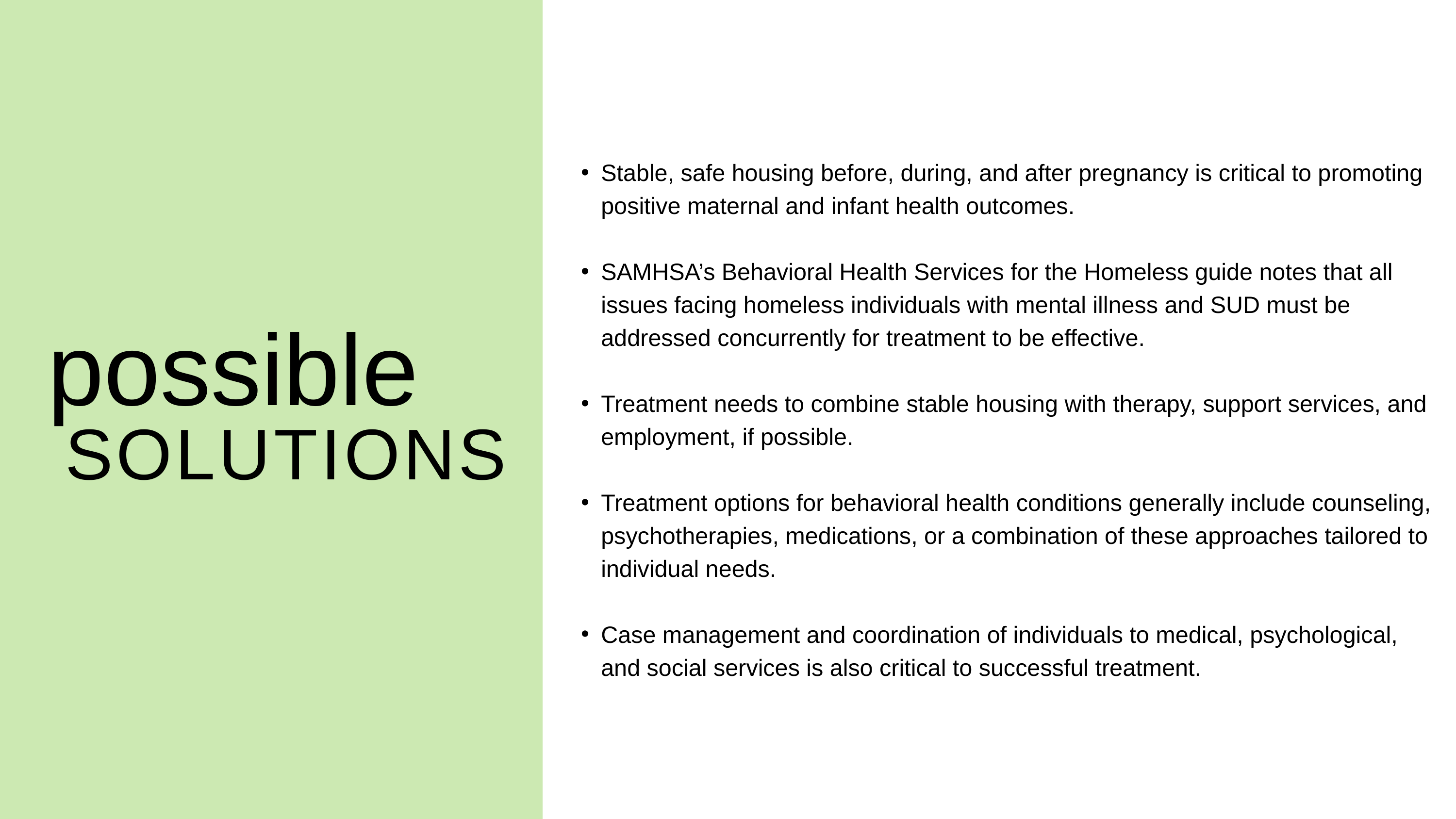

Stable, safe housing before, during, and after pregnancy is critical to promoting positive maternal and infant health outcomes.

SAMHSA’s Behavioral Health Services for the Homeless guide notes that all issues facing homeless individuals with mental illness and SUD must be addressed concurrently for treatment to be effective.

Treatment needs to combine stable housing with therapy, support services, and employment, if possible.

Treatment options for behavioral health conditions generally include counseling, psychotherapies, medications, or a combination of these approaches tailored to individual needs.

Case management and coordination of individuals to medical, psychological, and social services is also critical to successful treatment.
possible
SOLUTIONS